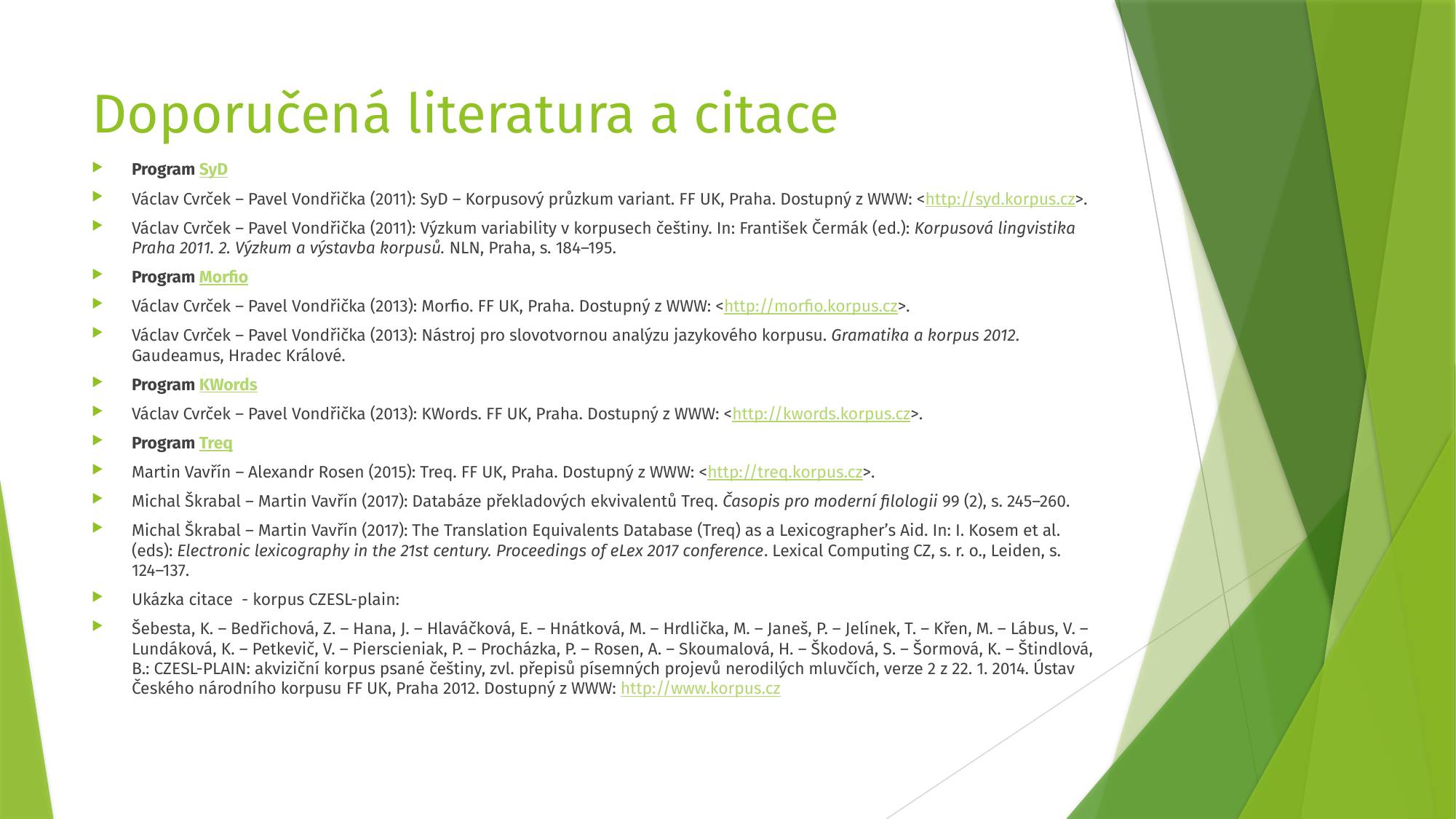

# Doporučená literatura a citace
Program SyD
Václav Cvrček – Pavel Vondřička (2011): SyD – Korpusový průzkum variant. FF UK, Praha. Dostupný z WWW: <http://syd.korpus.cz>.
Václav Cvrček – Pavel Vondřička (2011): Výzkum variability v korpusech češtiny. In: František Čermák (ed.): Korpusová lingvistika Praha 2011. 2. Výzkum a výstavba korpusů. NLN, Praha, s. 184–195.
Program Morfio
Václav Cvrček – Pavel Vondřička (2013): Morfio. FF UK, Praha. Dostupný z WWW: <http://morfio.korpus.cz>.
Václav Cvrček – Pavel Vondřička (2013): Nástroj pro slovotvornou analýzu jazykového korpusu. Gramatika a korpus 2012. Gaudeamus, Hradec Králové.
Program KWords
Václav Cvrček – Pavel Vondřička (2013): KWords. FF UK, Praha. Dostupný z WWW: <http://kwords.korpus.cz>.
Program Treq
Martin Vavřín – Alexandr Rosen (2015): Treq. FF UK, Praha. Dostupný z WWW: <http://treq.korpus.cz>.
Michal Škrabal – Martin Vavřín (2017): Databáze překladových ekvivalentů Treq. Časopis pro moderní filologii 99 (2), s. 245–260.
Michal Škrabal – Martin Vavřín (2017): The Translation Equivalents Database (Treq) as a Lexicographer’s Aid. In: I. Kosem et al. (eds): Electronic lexicography in the 21st century. Proceedings of eLex 2017 conference. Lexical Computing CZ, s. r. o., Leiden, s. 124–137.
Ukázka citace  - korpus CZESL-plain:
Šebesta, K. – Bedřichová, Z. – Hana, J. – Hlaváčková, E. – Hnátková, M. – Hrdlička, M. – Janeš, P. – Jelínek, T. – Křen, M. – Lábus, V. – Lundáková, K. – Petkevič, V. – Pierscieniak, P. – Procházka, P. – Rosen, A. – Skoumalová, H. – Škodová, S. – Šormová, K. – Štindlová, B.: CZESL-PLAIN: akviziční korpus psané češtiny, zvl. přepisů písemných projevů nerodilých mluvčích, verze 2 z 22. 1. 2014. Ústav Českého národního korpusu FF UK, Praha 2012. Dostupný z WWW: http://www.korpus.cz